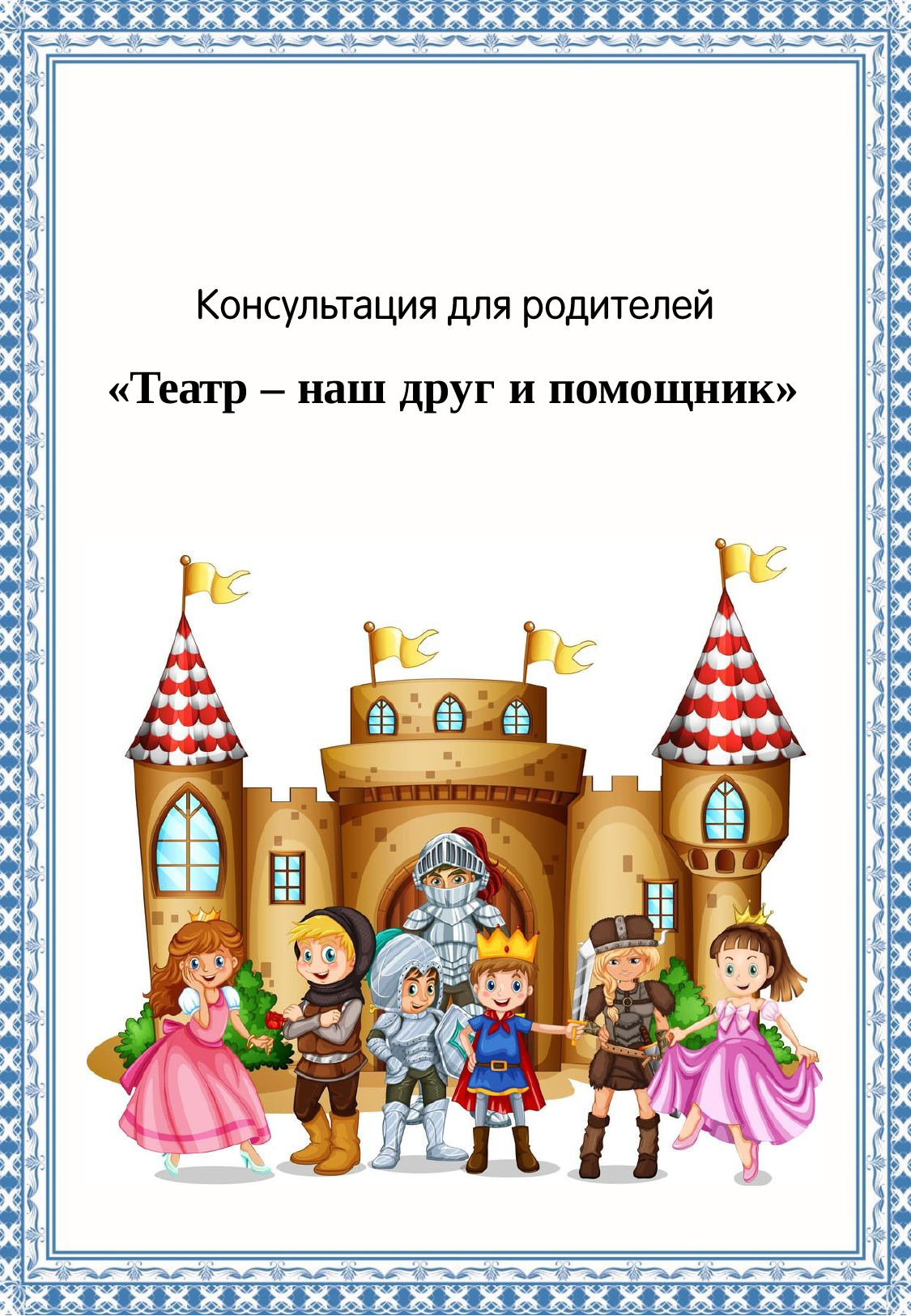

# «Театр – наш друг и помощник»